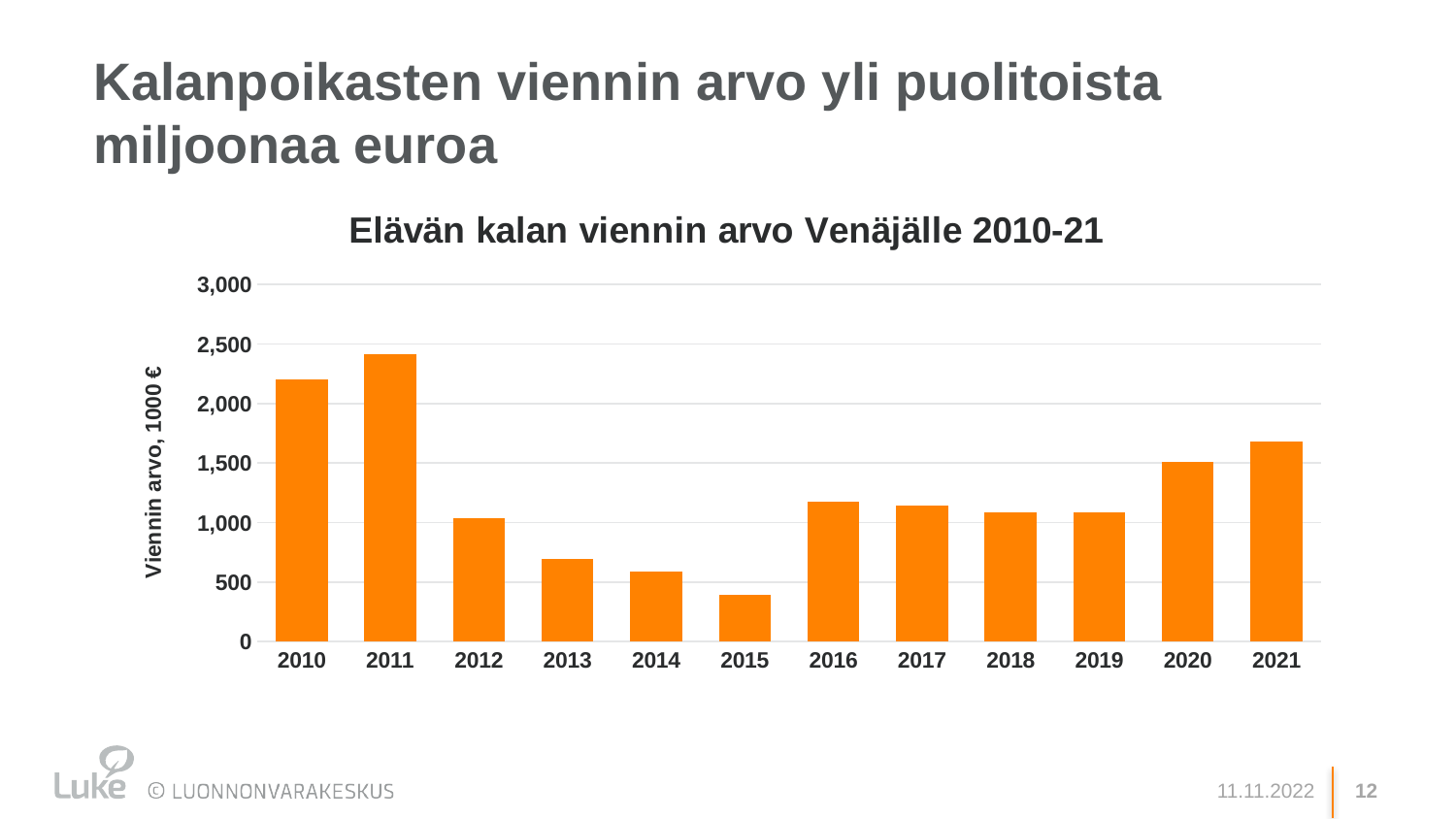

# Kalanpoikasten viennin arvo yli puolitoista miljoonaa euroa

### Chart: Elävän kalan viennin arvo Venäjälle 2010-21

| Category | Arvo (1 000 e) |
|---|---|
| 2010 | 2201.0 |
| 2011 | 2412.0 |
| 2012 | 1036.0 |
| 2013 | 692.0 |
| 2014 | 590.0 |
| 2015 | 391.0 |
| 2016 | 1176.0 |
| 2017 | 1139.0 |
| 2018 | 1085.0 |
| 2019 | 1086.0 |
| 2020 | 1512.0 |
| 2021 | 1682.0 |
11.11.2022